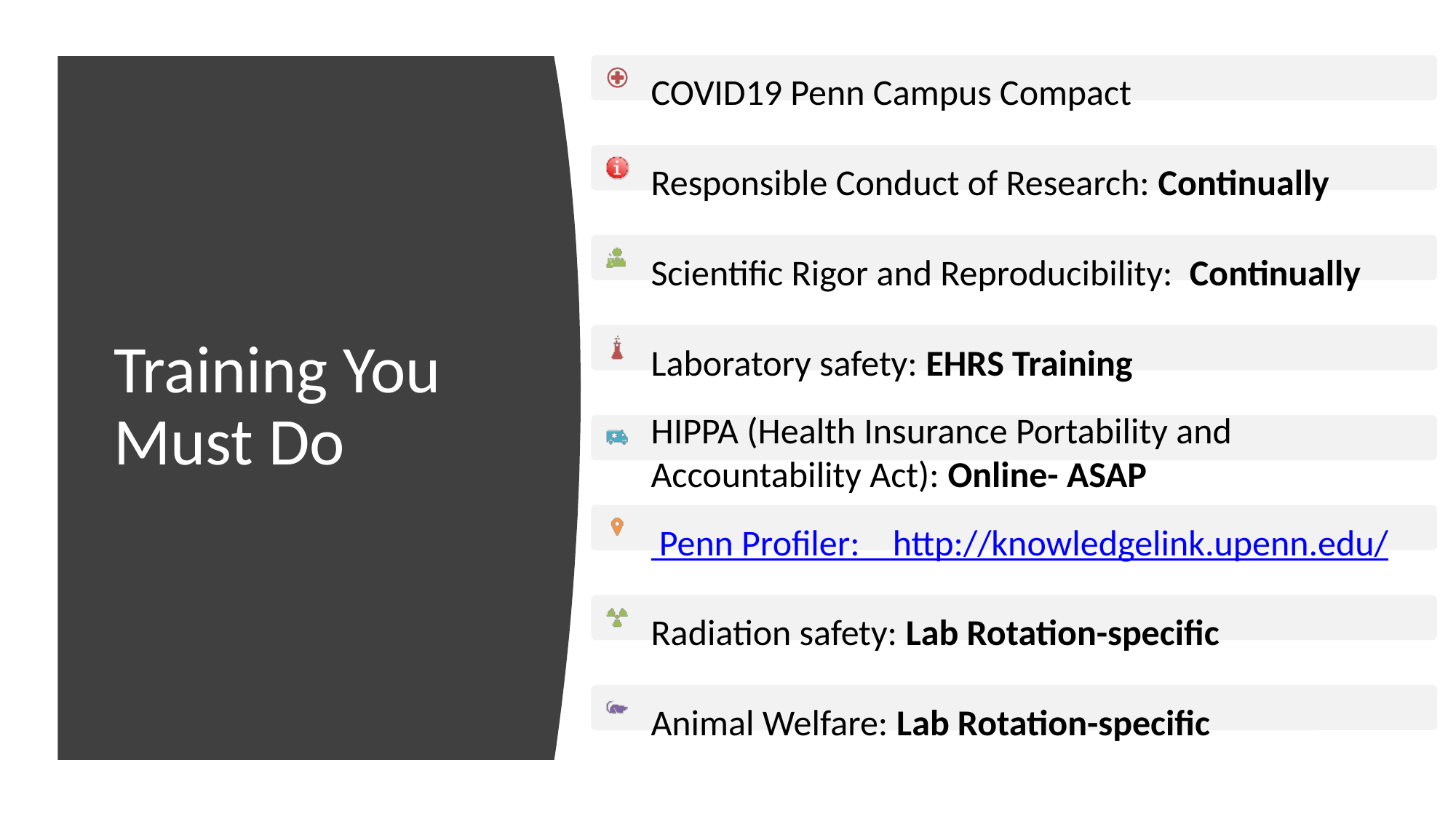

COVID19 Penn Campus Compact
Responsible Conduct of Research: Continually
Scientific Rigor and Reproducibility:  Continually
Laboratory safety: EHRS Training
HIPPA (Health Insurance Portability and Accountability Act): Online- ASAP
 Penn Profiler:    http://knowledgelink.upenn.edu/
Radiation safety: Lab Rotation-specific
Animal Welfare: Lab Rotation-specific

Training You Must Do